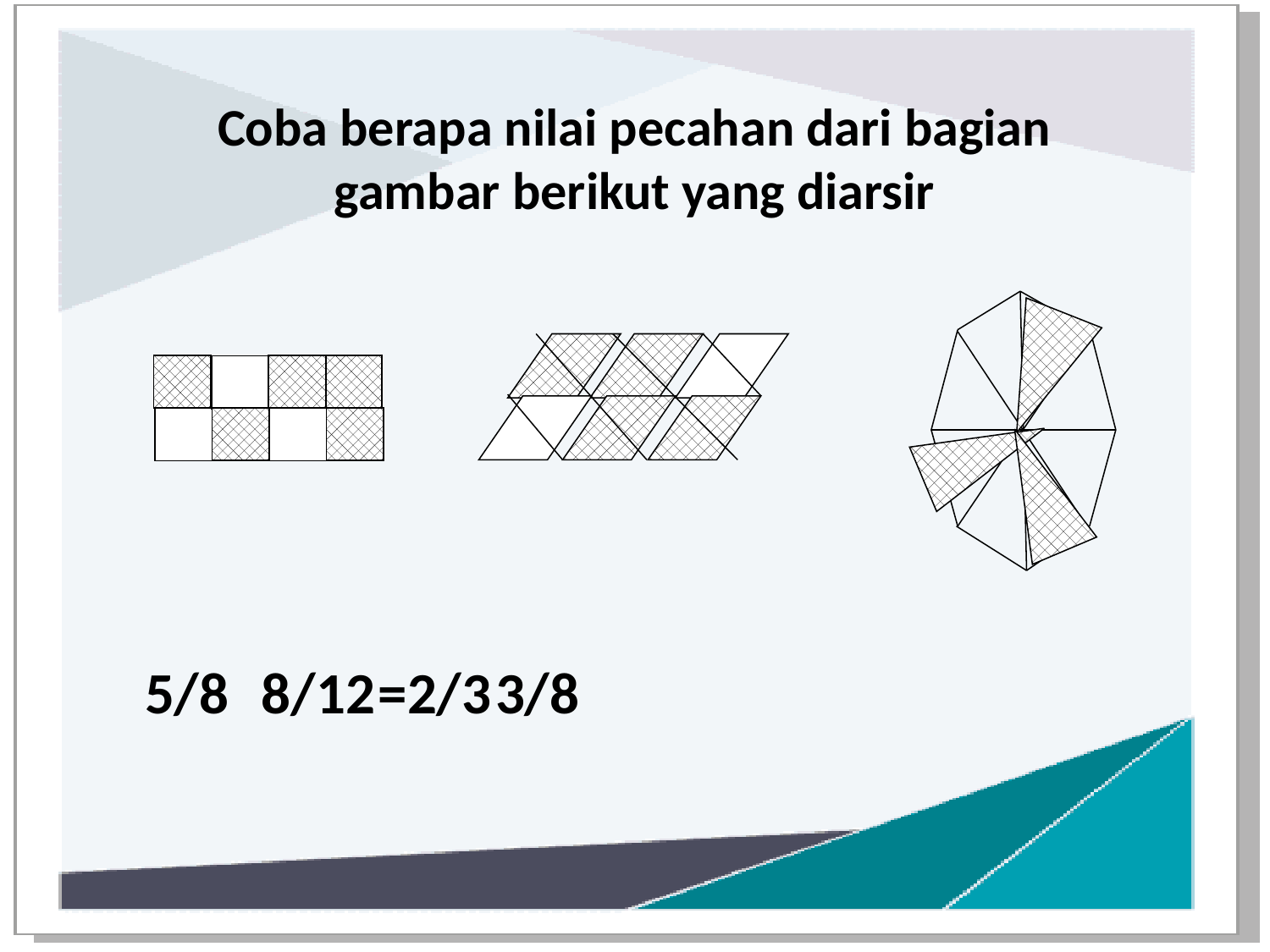

# Coba berapa nilai pecahan dari bagian gambar berikut yang diarsir

5/8				8/12	=2/3			3/8